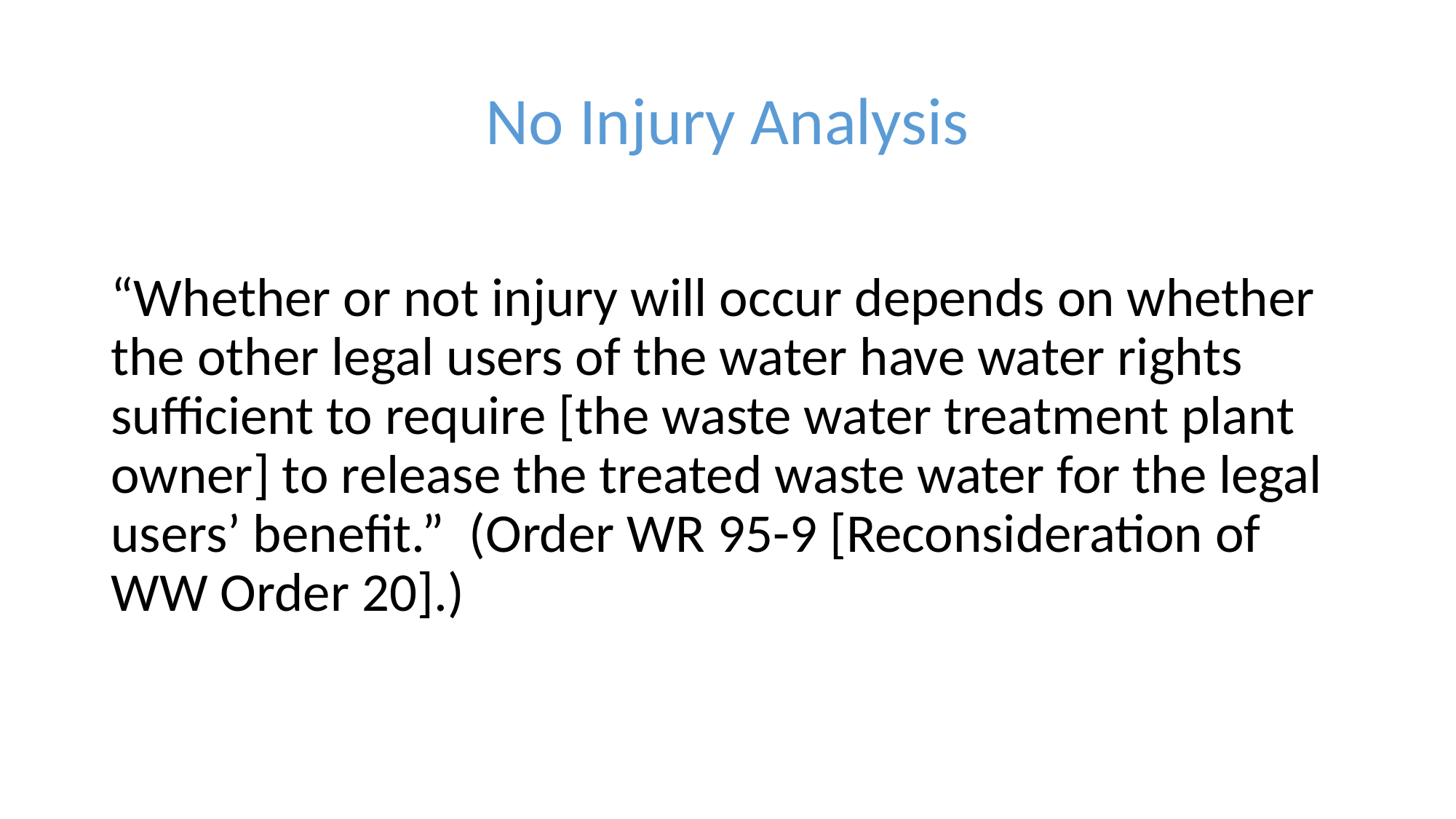

# No Injury Analysis

“Whether or not injury will occur depends on whether the other legal users of the water have water rights sufficient to require [the waste water treatment plant owner] to release the treated waste water for the legal users’ benefit.”  (Order WR 95-9 [Reconsideration of WW Order 20].)